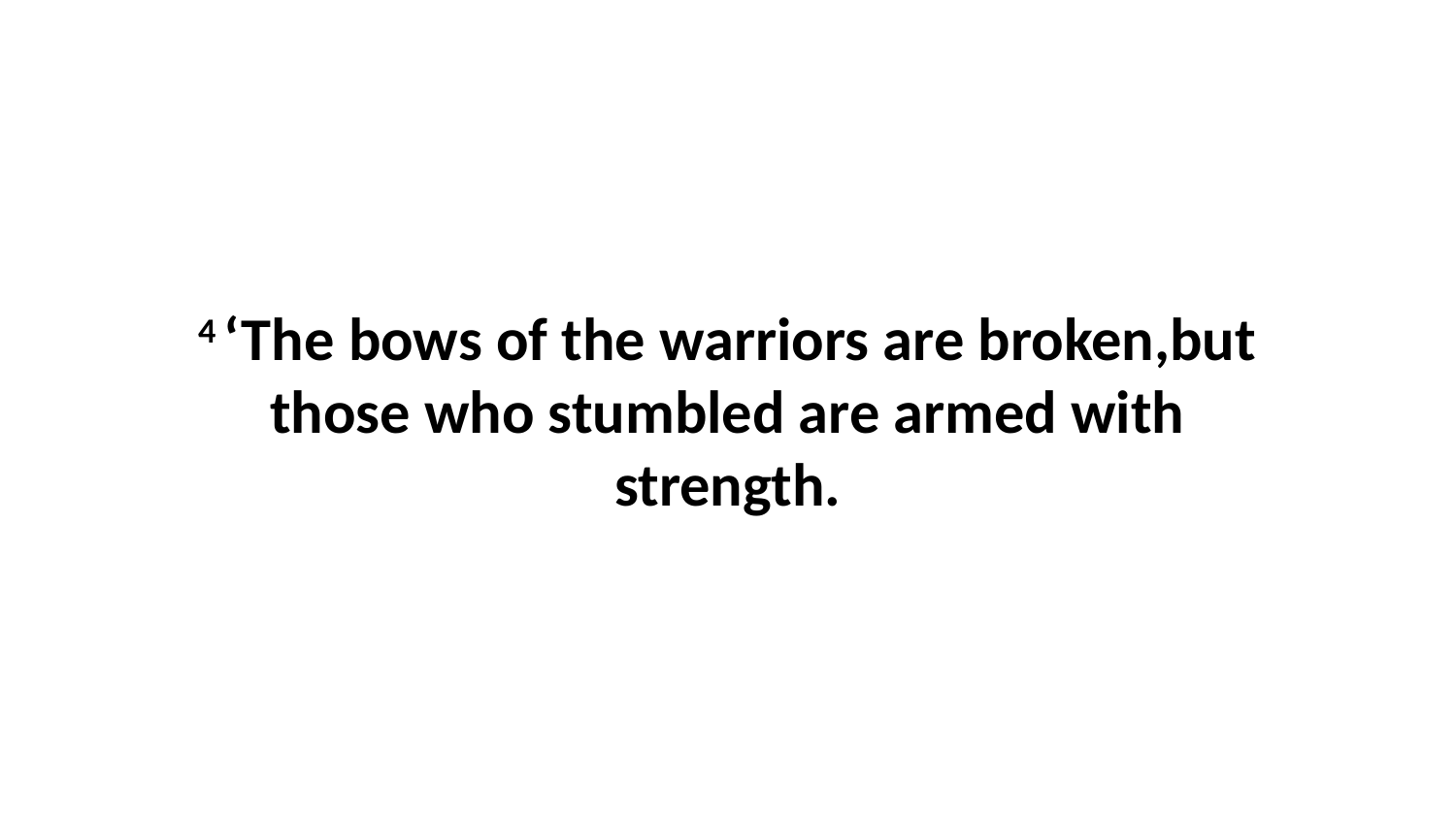

4 ‘The bows of the warriors are broken,but those who stumbled are armed with strength.